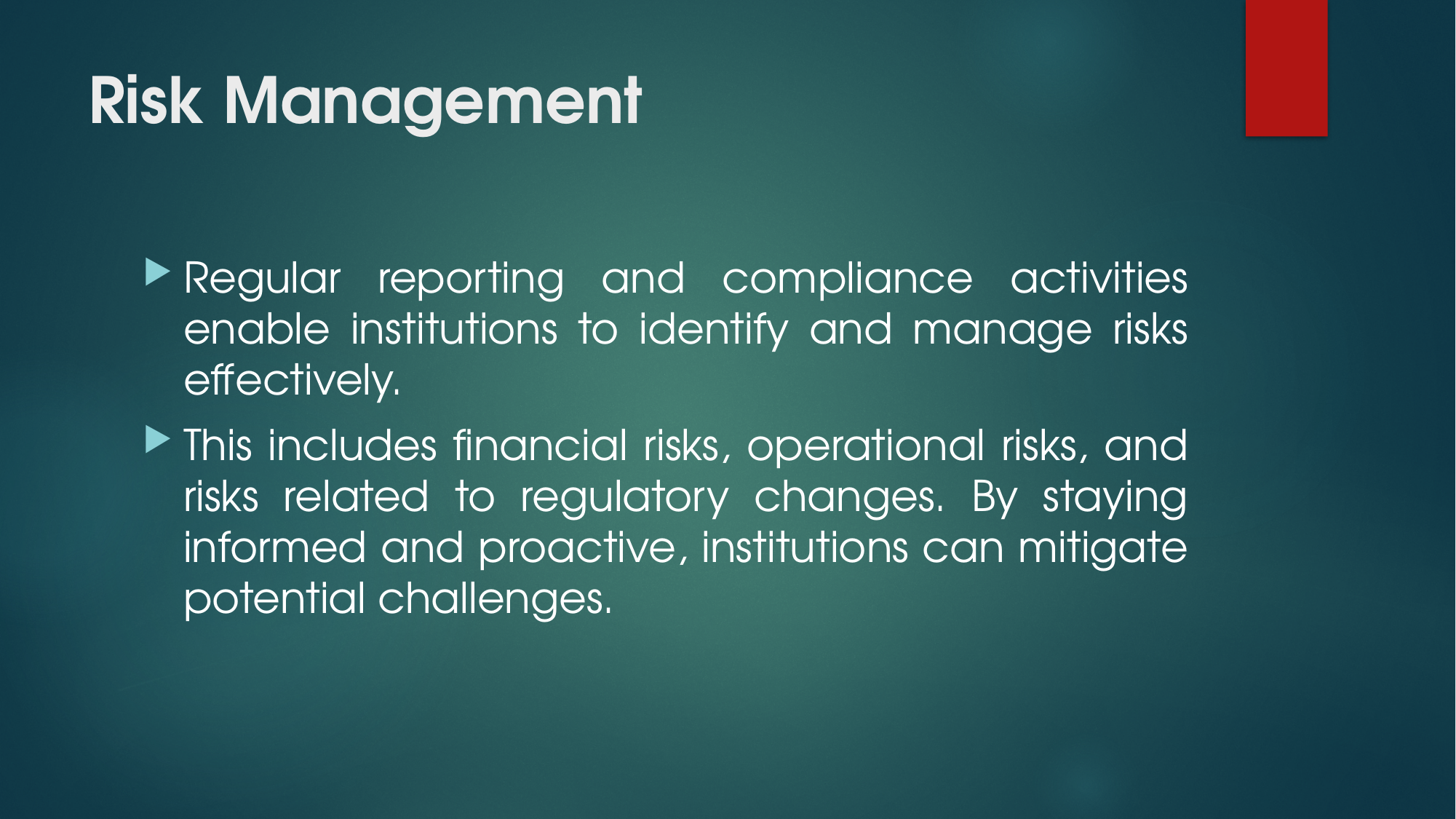

# Risk Management
Regular reporting and compliance activities enable institutions to identify and manage risks effectively.
This includes financial risks, operational risks, and risks related to regulatory changes. By staying informed and proactive, institutions can mitigate potential challenges.